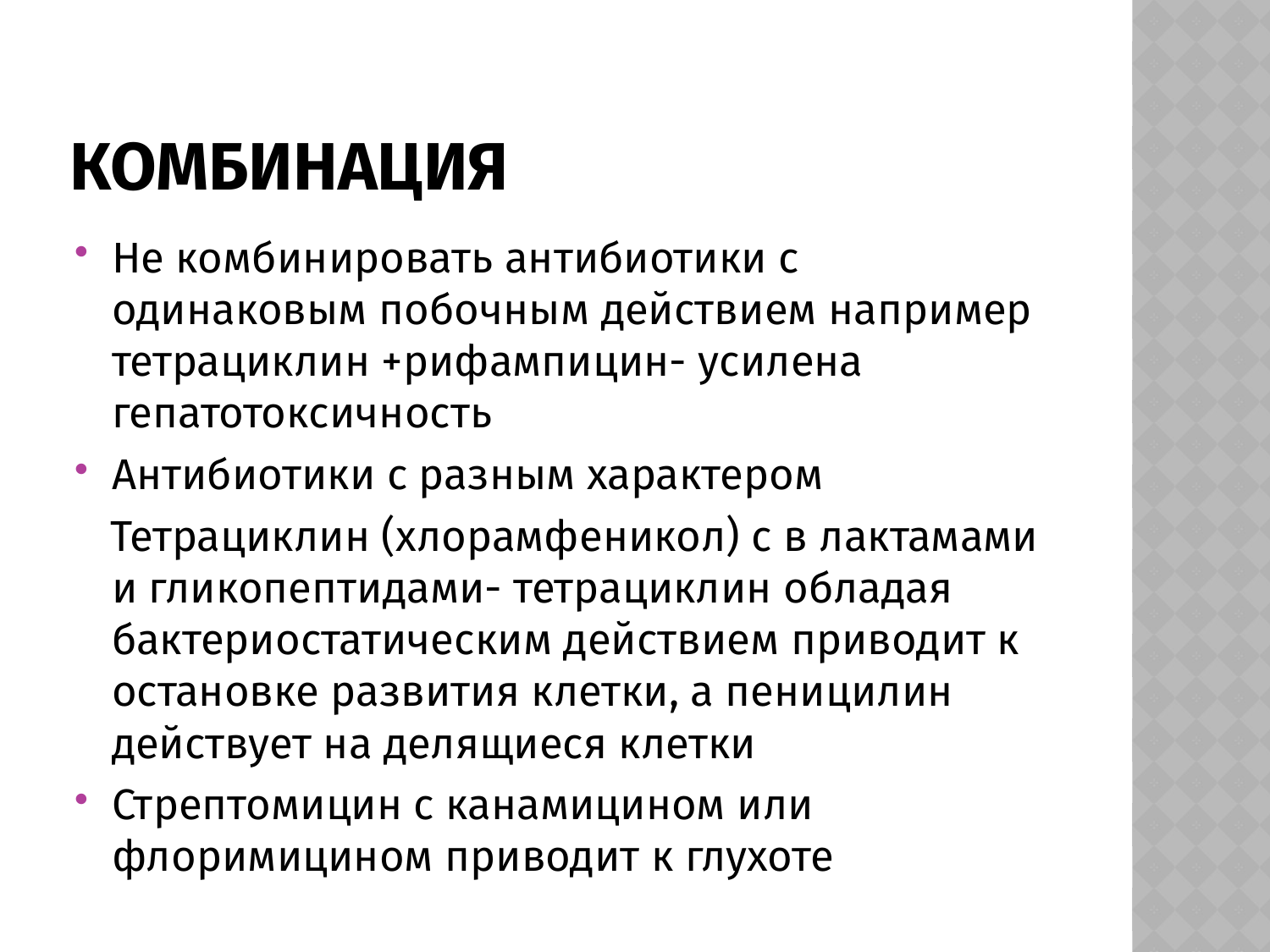

# комбинация
Не комбинировать антибиотики с одинаковым побочным действием например тетрациклин +рифампицин- усилена гепатотоксичность
Антибиотики с разным характером
   Тетрациклин (хлорамфеникол) с в лактамами и гликопептидами- тетрациклин обладая бактериостатическим действием приводит к остановке развития клетки, а пеницилин действует на делящиеся клетки
Стрептомицин с канамицином или флоримицином приводит к глухоте